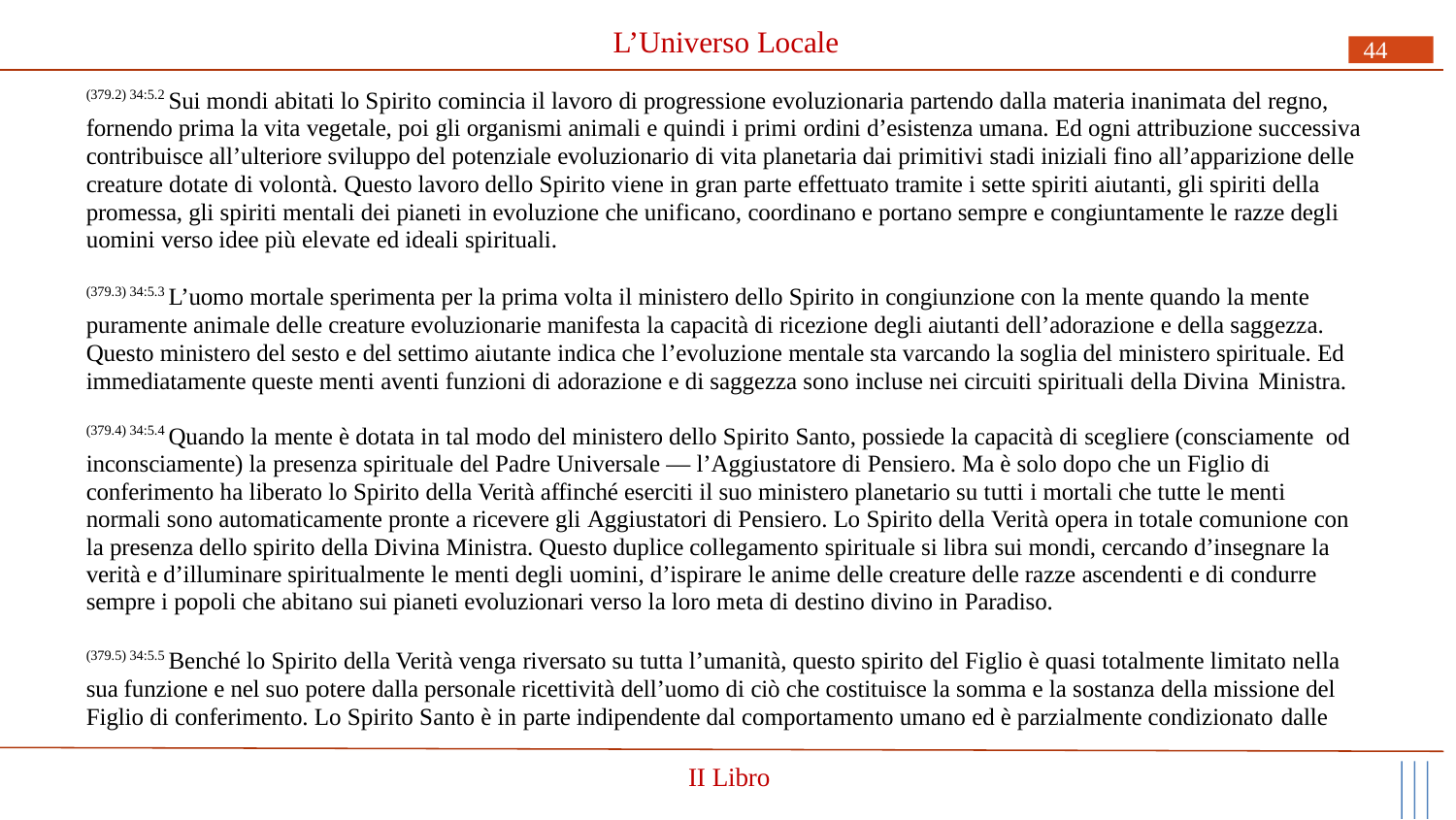

# L’Universo Locale
44

(379.2) 34:5.2 Sui mondi abitati lo Spirito comincia il lavoro di progressione evoluzionaria partendo dalla materia inanimata del regno,  fornendo prima la vita vegetale, poi gli organismi animali e quindi i primi ordini d’esistenza umana. Ed ogni attribuzione successiva  contribuisce all’ulteriore sviluppo del potenziale evoluzionario di vita planetaria dai primitivi stadi iniziali fino all’apparizione delle  creature dotate di volontà. Questo lavoro dello Spirito viene in gran parte effettuato tramite i sette spiriti aiutanti, gli spiriti della  promessa, gli spiriti mentali dei pianeti in evoluzione che unificano, coordinano e portano sempre e congiuntamente le razze degli  uomini verso idee più elevate ed ideali spirituali.

(379.3) 34:5.3 L’uomo mortale sperimenta per la prima volta il ministero dello Spirito in congiunzione con la mente quando la mente  puramente animale delle creature evoluzionarie manifesta la capacità di ricezione degli aiutanti dell’adorazione e della saggezza.  Questo ministero del sesto e del settimo aiutante indica che l’evoluzione mentale sta varcando la soglia del ministero spirituale. Ed  immediatamente queste menti aventi funzioni di adorazione e di saggezza sono incluse nei circuiti spirituali della Divina Ministra.

(379.4) 34:5.4 Quando la mente è dotata in tal modo del ministero dello Spirito Santo, possiede la capacità di scegliere (consciamente  od inconsciamente) la presenza spirituale del Padre Universale — l’Aggiustatore di Pensiero. Ma è solo dopo che un Figlio di  conferimento ha liberato lo Spirito della Verità affinché eserciti il suo ministero planetario su tutti i mortali che tutte le menti  normali sono automaticamente pronte a ricevere gli Aggiustatori di Pensiero. Lo Spirito della Verità opera in totale comunione con  la presenza dello spirito della Divina Ministra. Questo duplice collegamento spirituale si libra sui mondi, cercando d’insegnare la  verità e d’illuminare spiritualmente le menti degli uomini, d’ispirare le anime delle creature delle razze ascendenti e di condurre  sempre i popoli che abitano sui pianeti evoluzionari verso la loro meta di destino divino in Paradiso.

(379.5) 34:5.5 Benché lo Spirito della Verità venga riversato su tutta l’umanità, questo spirito del Figlio è quasi totalmente limitato nella  sua funzione e nel suo potere dalla personale ricettività dell’uomo di ciò che costituisce la somma e la sostanza della missione del  Figlio di conferimento. Lo Spirito Santo è in parte indipendente dal comportamento umano ed è parzialmente condizionato dalle

II Libro